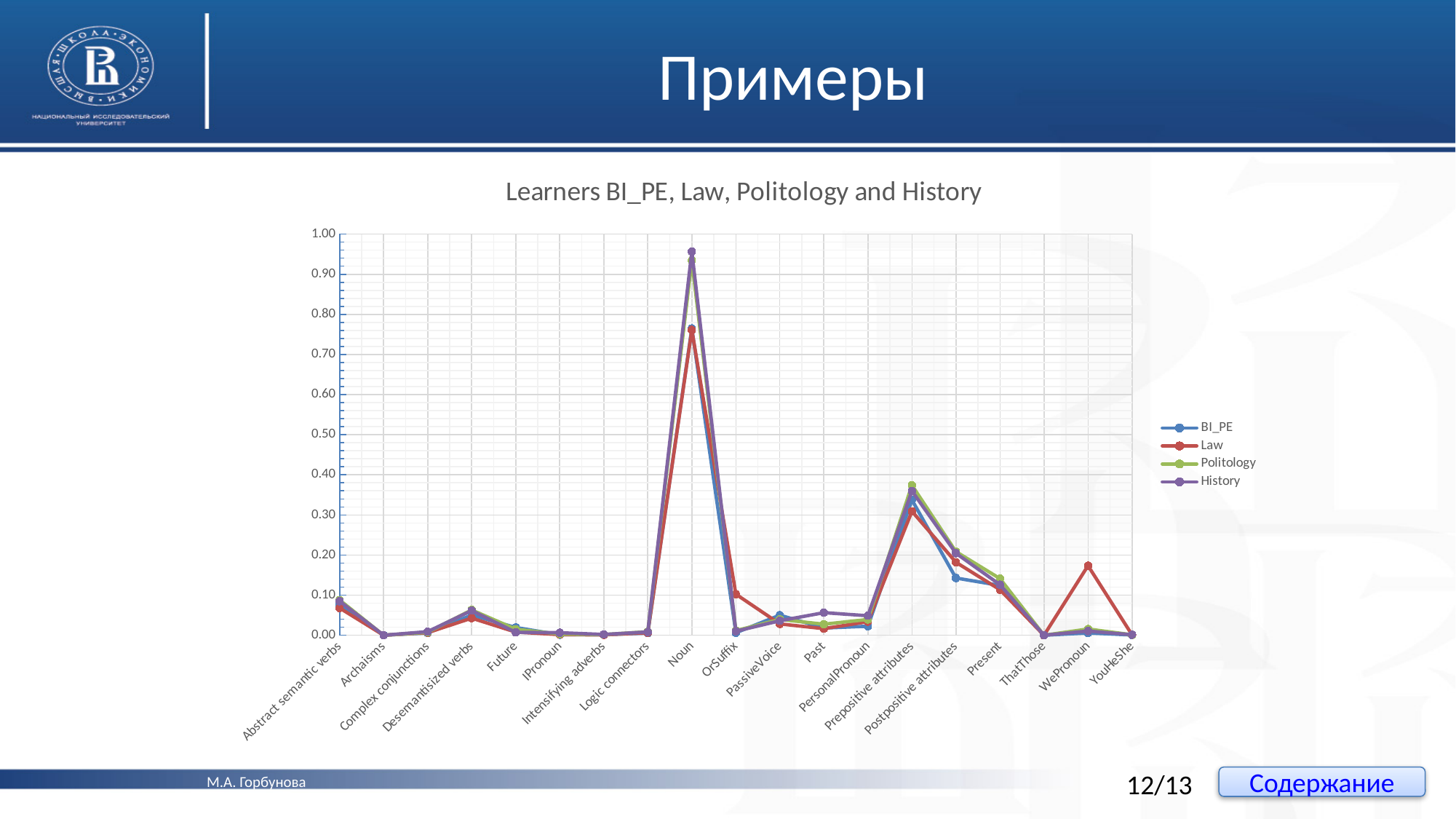

# Примеры

### Chart: Learners BI_PE, Law, Politology and History

| Category | BI_PE | Law | Politology | History |
|---|---|---|---|---|
| Abstract semantic verbs | 0.07568 | 0.06788 | 0.08785 | 0.0849 |
| Archaisms | 0.00026 | 5.9e-05 | 0.0001 | 0.00014 |
| Complex conjunctions | 0.00568 | 0.00659 | 0.0076 | 0.00905 |
| Desemantisized verbs | 0.05042 | 0.04276 | 0.0631 | 0.06157 |
| Future | 0.01937 | 0.008 | 0.01505 | 0.00729 |
| IPronoun | 0.00137 | 0.00165 | 0.00315 | 0.00638 |
| Intensifying adverbs | 0.00137 | 0.001 | 0.00175 | 0.0021 |
| Logic connectors | 0.00537 | 0.00641 | 0.009 | 0.00833 |
| Noun | 0.765 | 0.76147 | 0.9343 | 0.95662 |
| OrSuffix | 0.00637 | 0.1024 | 0.0114 | 0.01014 |
| PassiveVoice | 0.05011 | 0.02835 | 0.03965 | 0.03614 |
| Past | 0.01811 | 0.01647 | 0.02755 | 0.05633 |
| PersonalPronoun | 0.02253 | 0.03394 | 0.03935 | 0.04867 |
| Prepositive attributes | 0.33742 | 0.30912 | 0.374 | 0.35971 |
| Postpositive attributes | 0.14274 | 0.182 | 0.20845 | 0.20457 |
| Present | 0.12426 | 0.11359 | 0.14135 | 0.1261 |
| ThatThose | 5e-05 | 0.0 | 0.0001 | 0.00014 |
| WePronoun | 0.00579 | 0.1735 | 0.01555 | 0.01057 |
| YouHeShe | 0.00074 | 0.001 | 0.0012 | 0.00129 |
12/13
М.А. Горбунова
Содержание